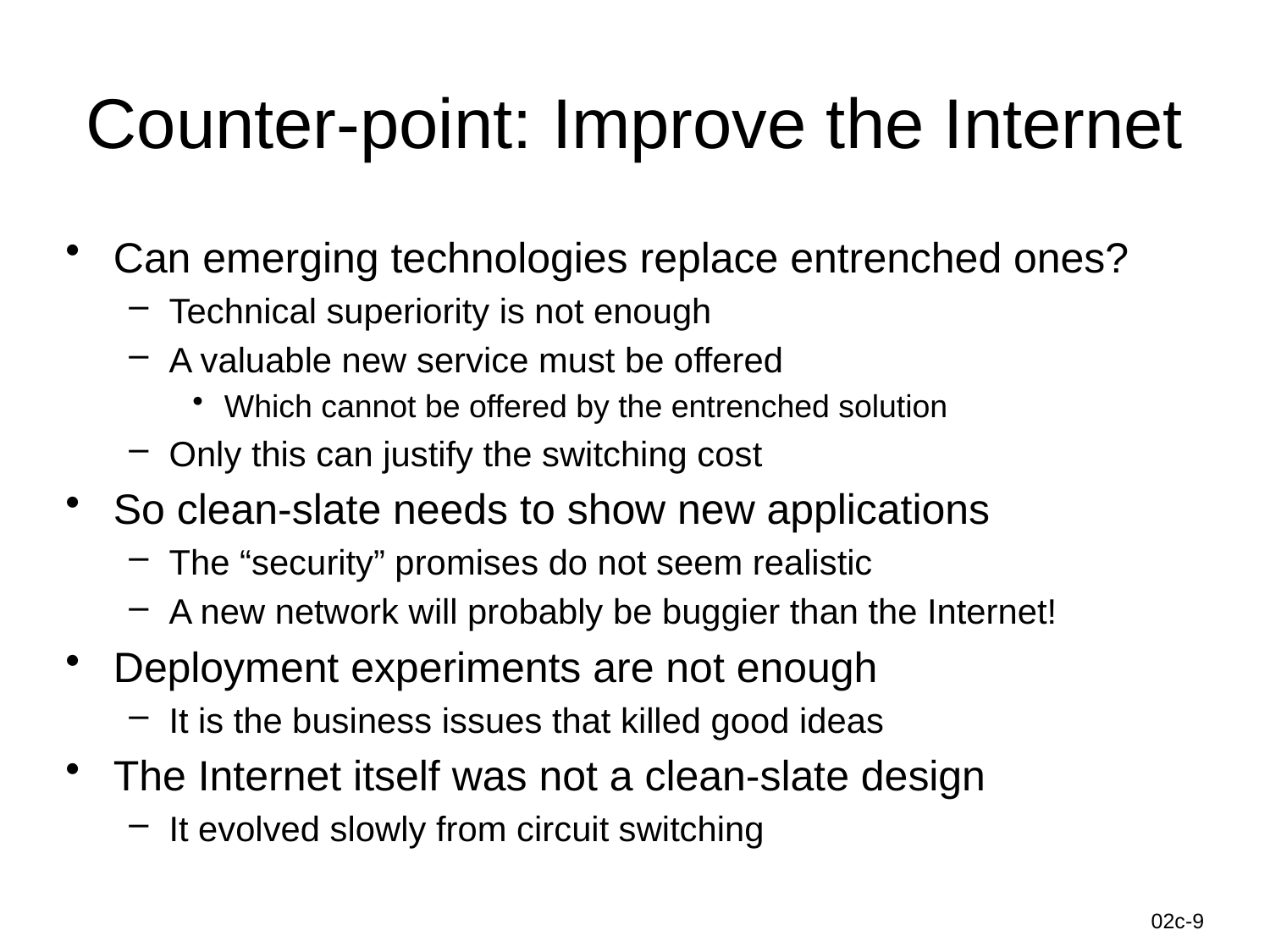

# Counter-point: Improve the Internet
Can emerging technologies replace entrenched ones?
Technical superiority is not enough
A valuable new service must be offered
Which cannot be offered by the entrenched solution
Only this can justify the switching cost
So clean-slate needs to show new applications
The “security” promises do not seem realistic
A new network will probably be buggier than the Internet!
Deployment experiments are not enough
It is the business issues that killed good ideas
The Internet itself was not a clean-slate design
It evolved slowly from circuit switching
Information-Centric Networks
02c-9